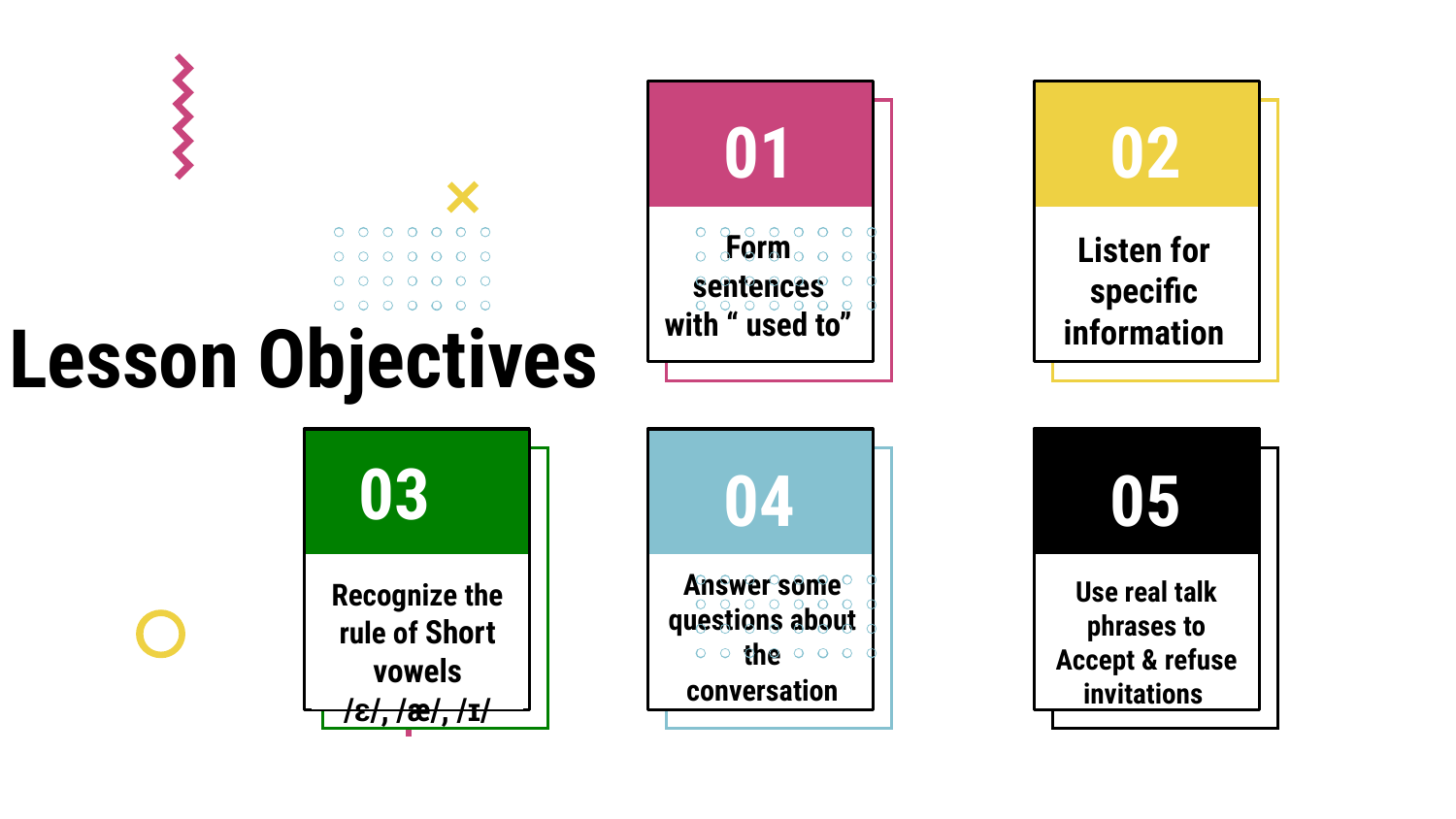

01
02

Form sentences with “ used to”
Listen for specific information

# Lesson Objectives
04
05
03
Answer some questions about the conversation

Recognize the rule of Short vowels /ɛ/, /æ/, /ɪ/
Use real talk phrases to Accept & refuse invitations